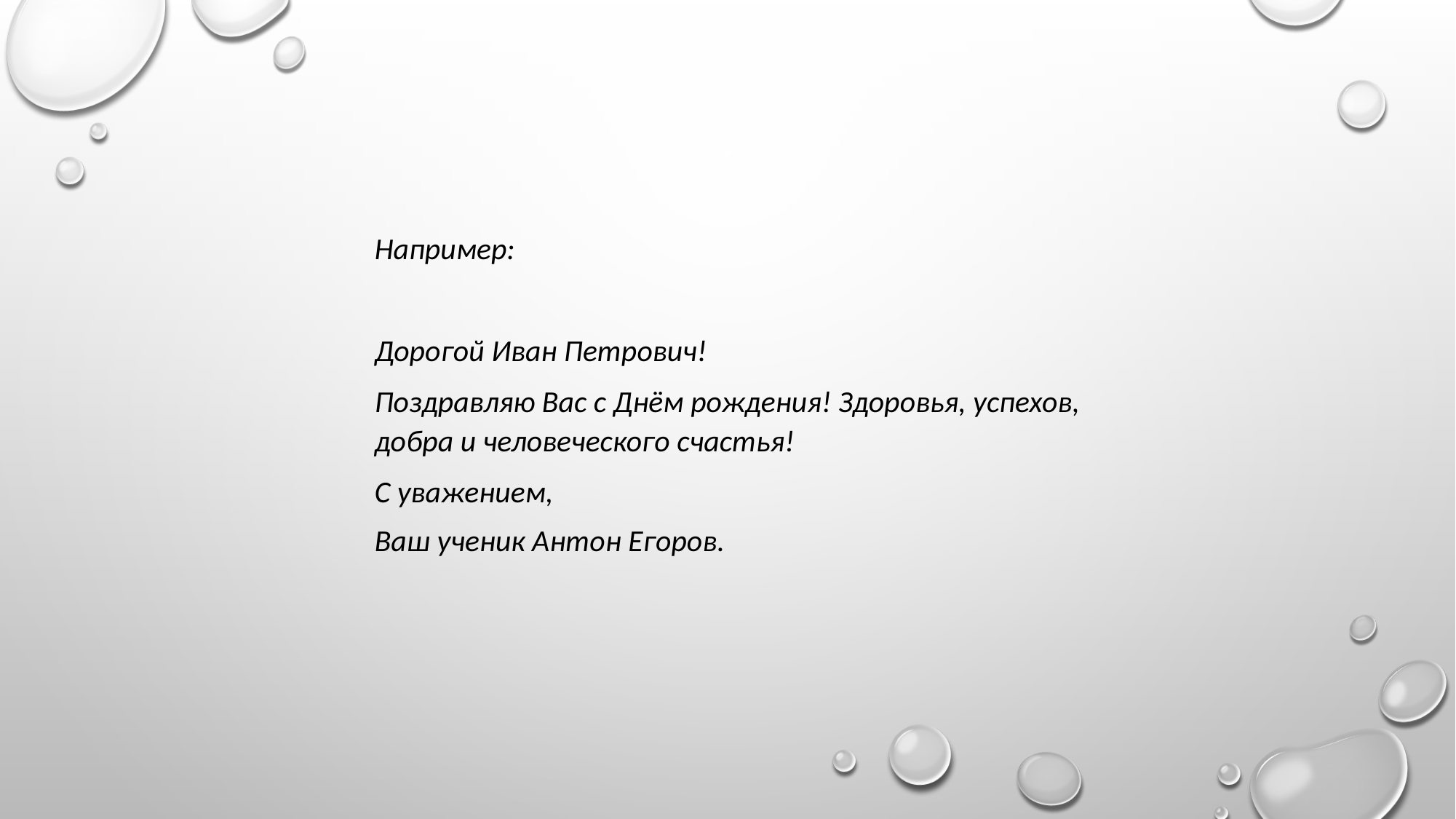

Например:

Дорогой Иван Петрович!
Поздравляю Вас с Днём рождения! Здоровья, успехов, добра и человеческого счастья!
С уважением,
Ваш ученик Антон Егоров.